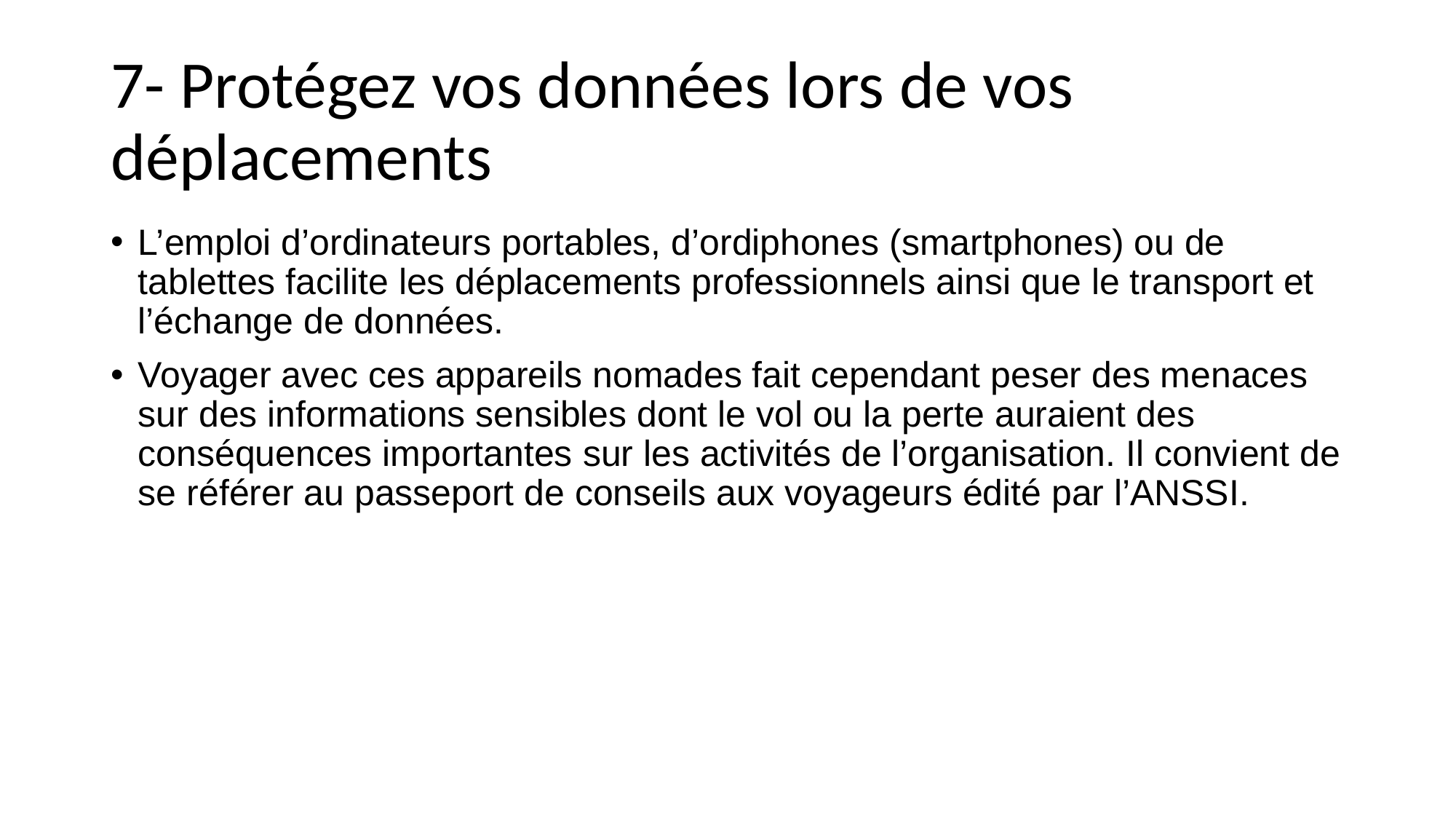

# 7- Protégez vos données lors de vos déplacements
L’emploi d’ordinateurs portables, d’ordiphones (smartphones) ou de tablettes facilite les déplacements professionnels ainsi que le transport et l’échange de données.
Voyager avec ces appareils nomades fait cependant peser des menaces sur des informations sensibles dont le vol ou la perte auraient des conséquences importantes sur les activités de l’organisation. Il convient de se référer au passeport de conseils aux voyageurs édité par l’ANSSI.